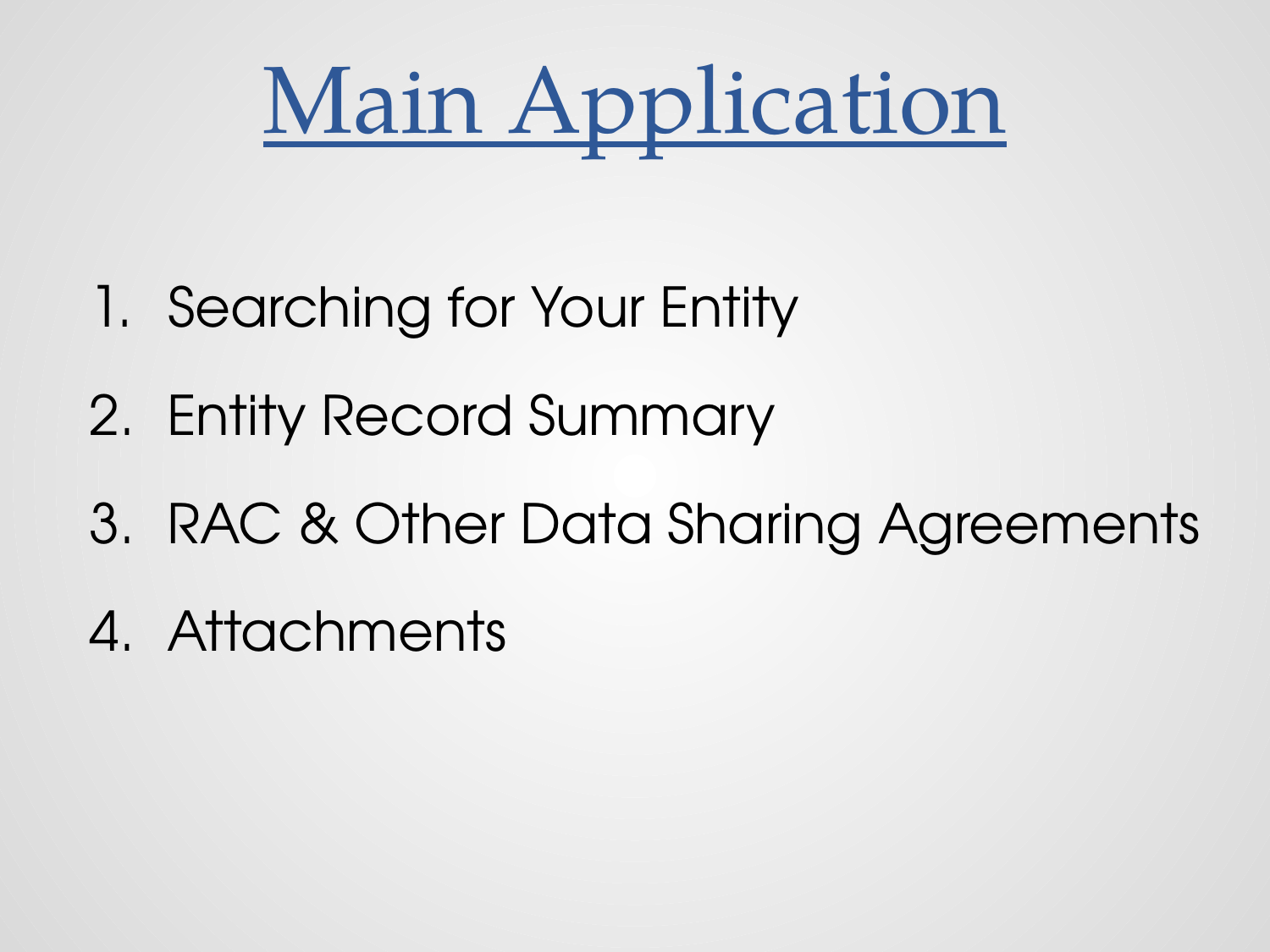

# Main Application
  Searching for Your Entity
  Entity Record Summary
  RAC & Other Data Sharing Agreements
  Attachments